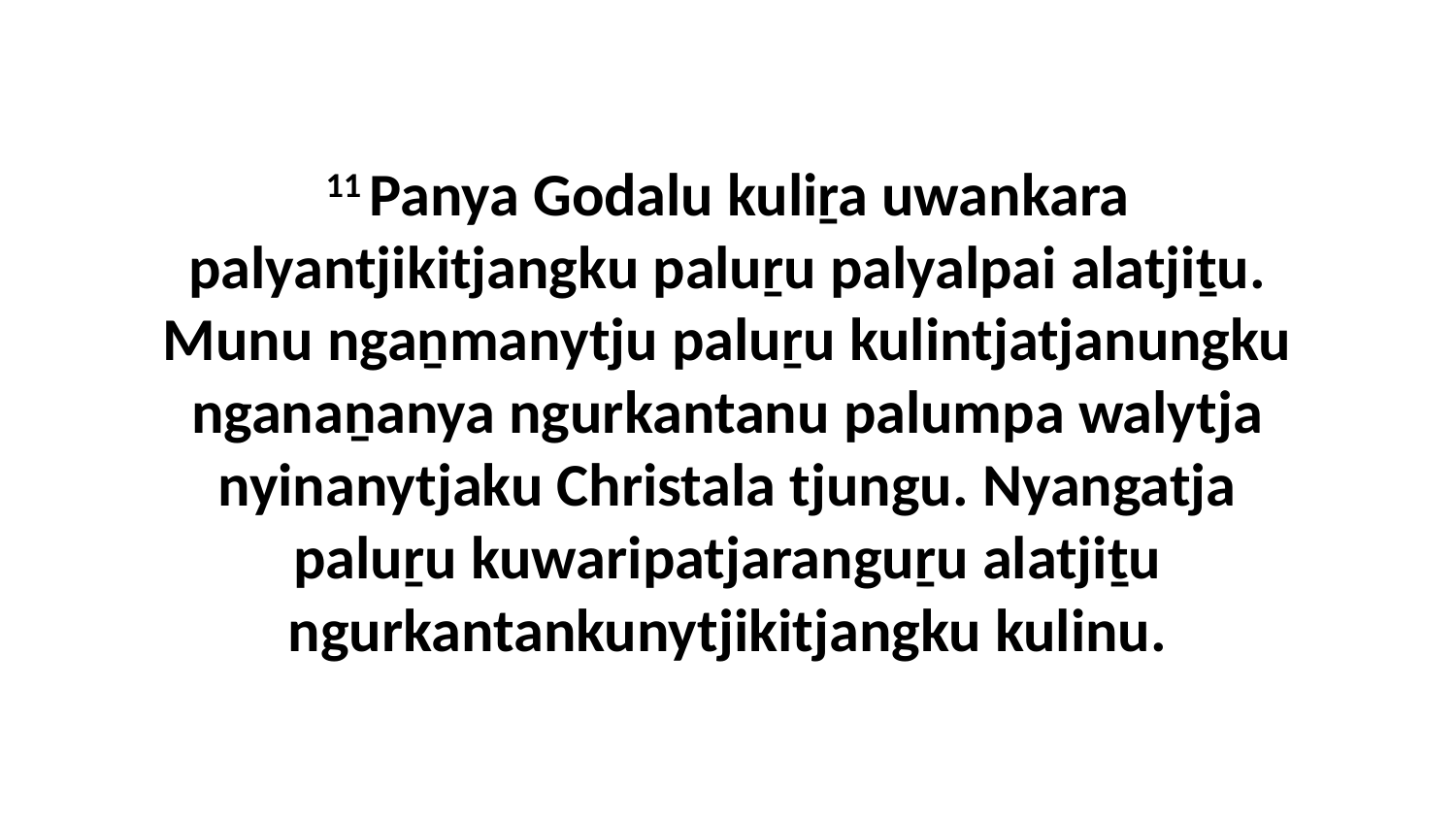

11 Panya Godalu kuliṟa uwankara palyantjikitjangku paluṟu palyalpai alatjiṯu. Munu ngaṉmanytju paluṟu kulintjatjanungku nganaṉanya ngurkantanu palumpa walytja nyinanytjaku Christala tjungu. Nyangatja paluṟu kuwaripatjaranguṟu alatjiṯu ngurkantankunytjikitjangku kulinu.